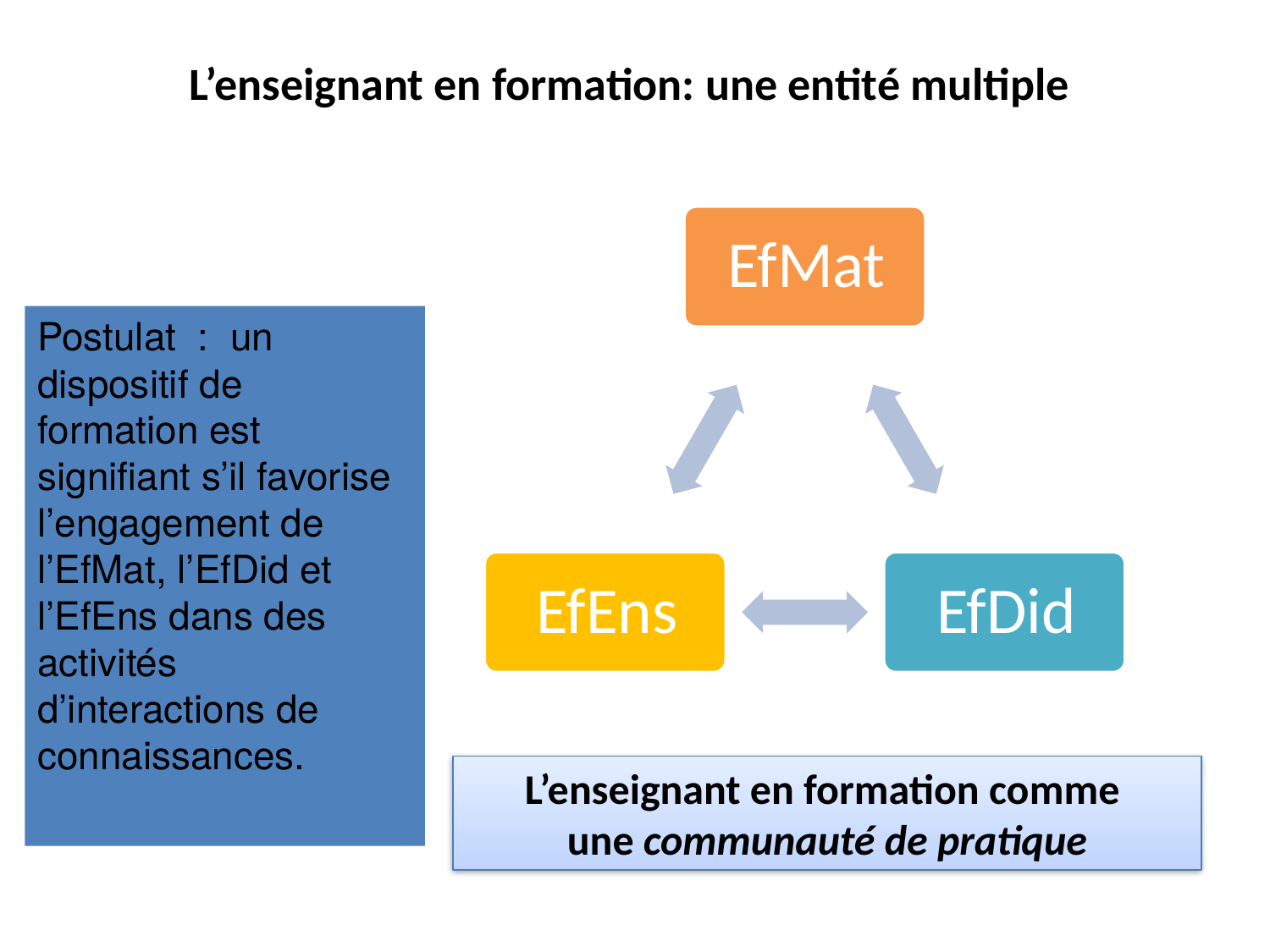

# L’enseignant en formation: une entité multiple
EfMat

EfDid

EfEns

Postulat  :  un dispositif de formation est signifiant s’il favorise l’engagement de l’EfMat, l’EfDid et l’EfEns dans des activités d’interactions de connaissances.

L’enseignant en formation comme
une communauté de pratique